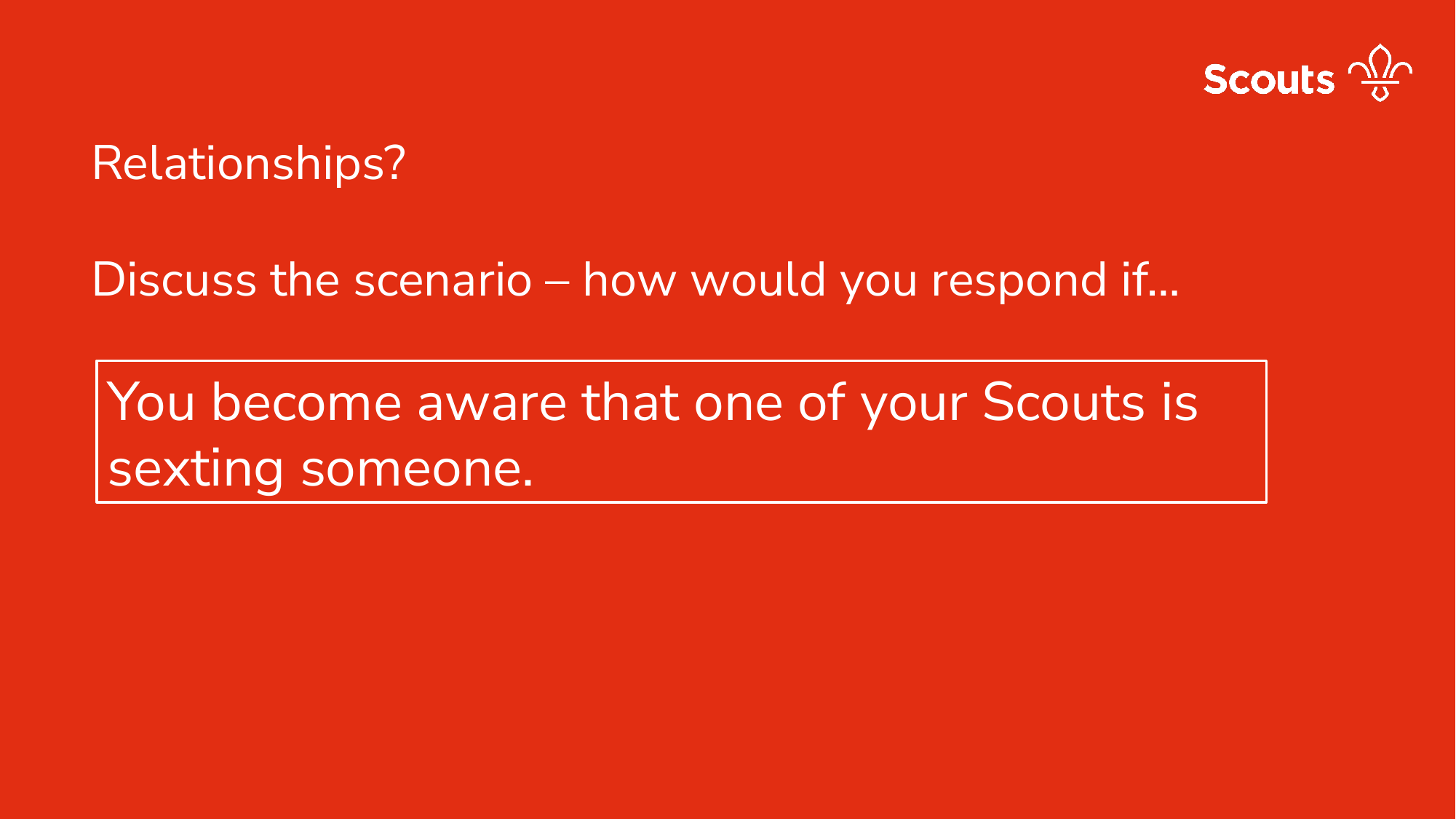

Relationships?

Discuss the scenario – how would you respond if…
You become aware that one of your Scouts is sexting someone.